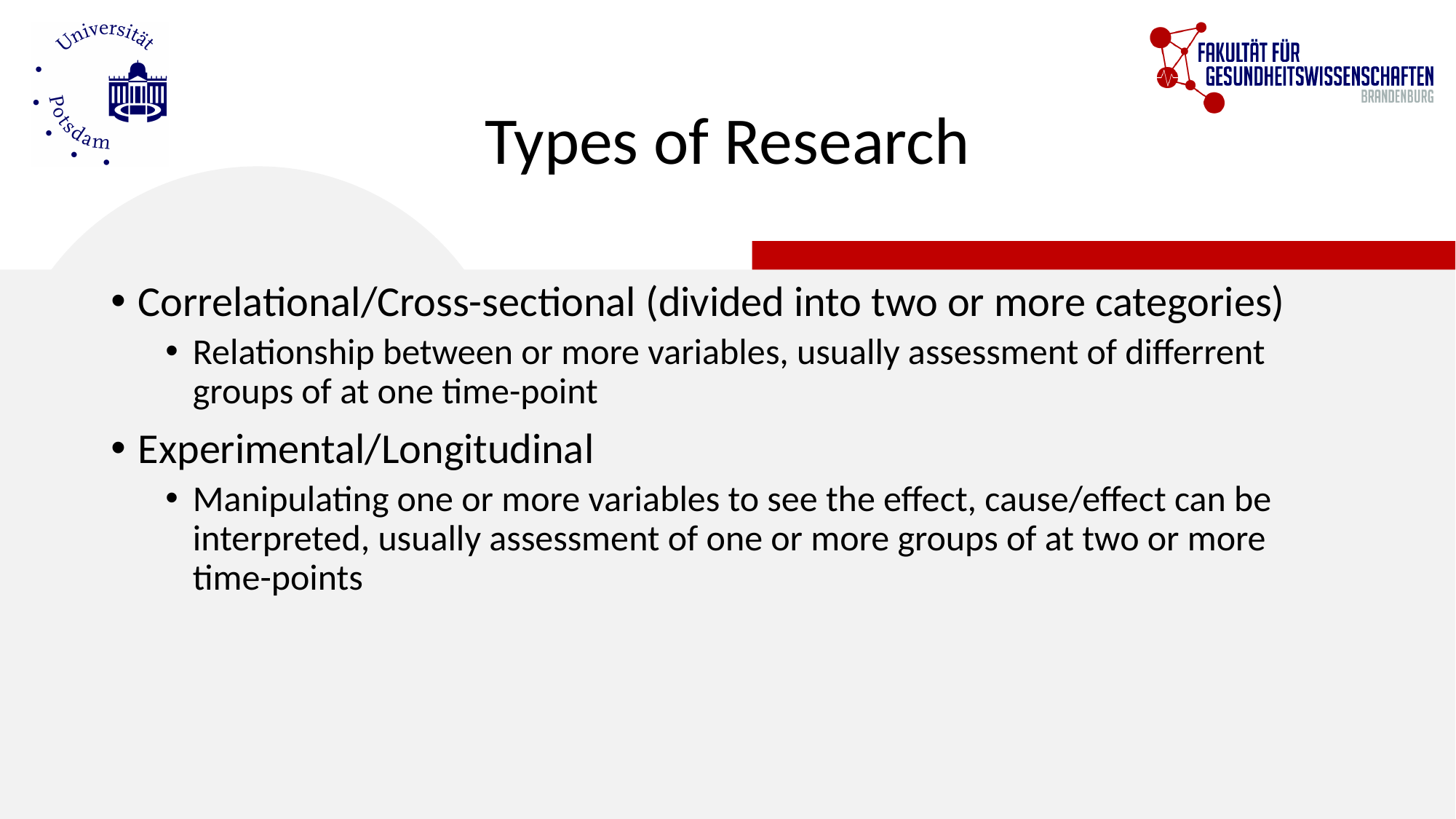

# Types of Research
Correlational/Cross-sectional (divided into two or more categories)
Relationship between or more variables, usually assessment of differrent groups of at one time-point
Experimental/Longitudinal
Manipulating one or more variables to see the effect, cause/effect can be interpreted, usually assessment of one or more groups of at two or more time-points